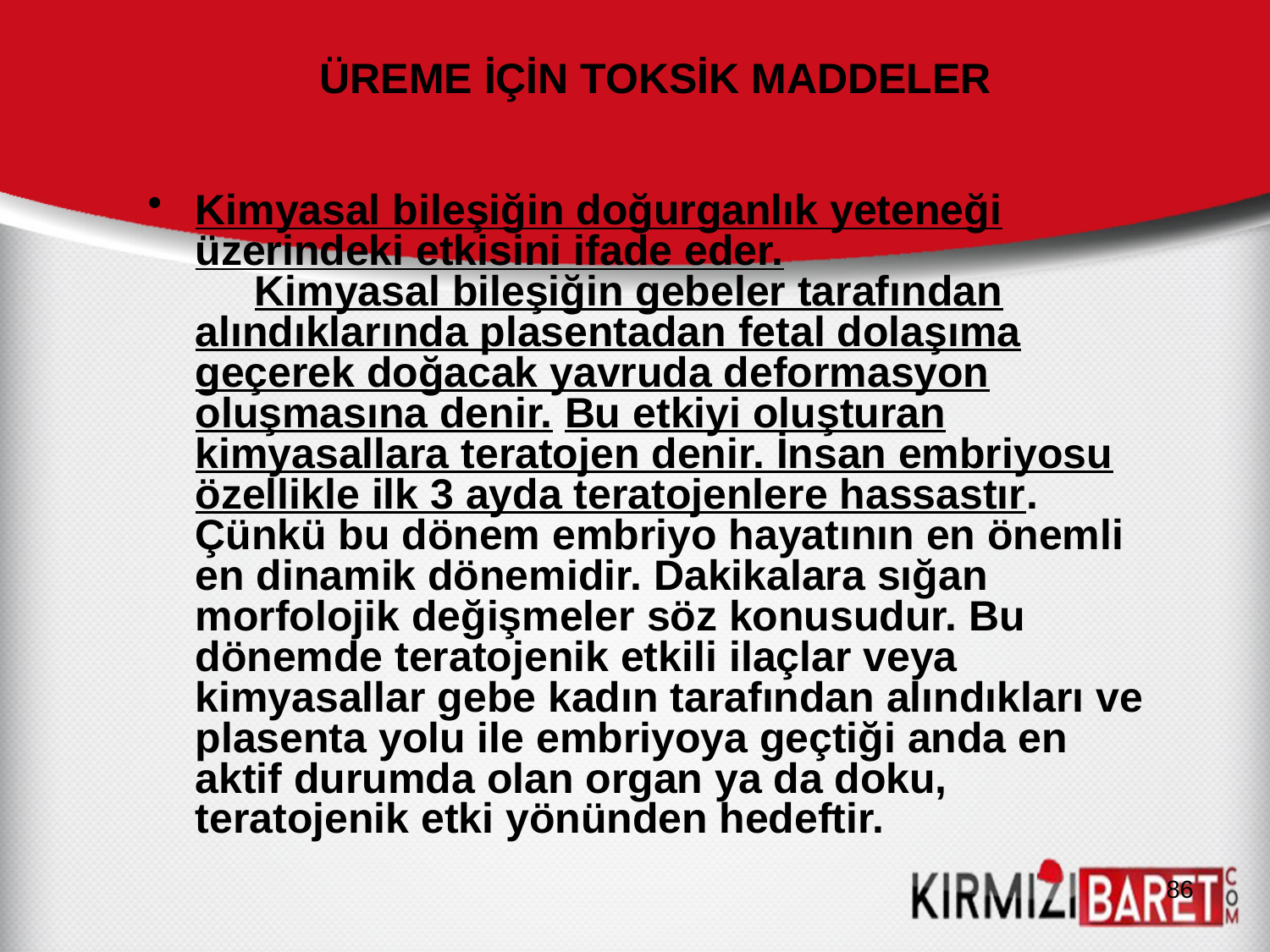

# ÜREME İÇİN TOKSİK MADDELER
Kimyasal bileşiğin doğurganlık yeteneği üzerindeki etkisini ifade eder.                                      Kimyasal bileşiğin gebeler tarafından alındıklarında plasentadan fetal dolaşıma geçerek doğacak yavruda deformasyon oluşmasına denir. Bu etkiyi oluşturan kimyasallara teratojen denir. İnsan embriyosu özellikle ilk 3 ayda teratojenlere hassastır. Çünkü bu dönem embriyo hayatının en önemli en dinamik dönemidir. Dakikalara sığan morfolojik değişmeler söz konusudur. Bu dönemde teratojenik etkili ilaçlar veya kimyasallar gebe kadın tarafından alındıkları ve plasenta yolu ile embriyoya geçtiği anda en aktif durumda olan organ ya da doku, teratojenik etki yönünden hedeftir.

86